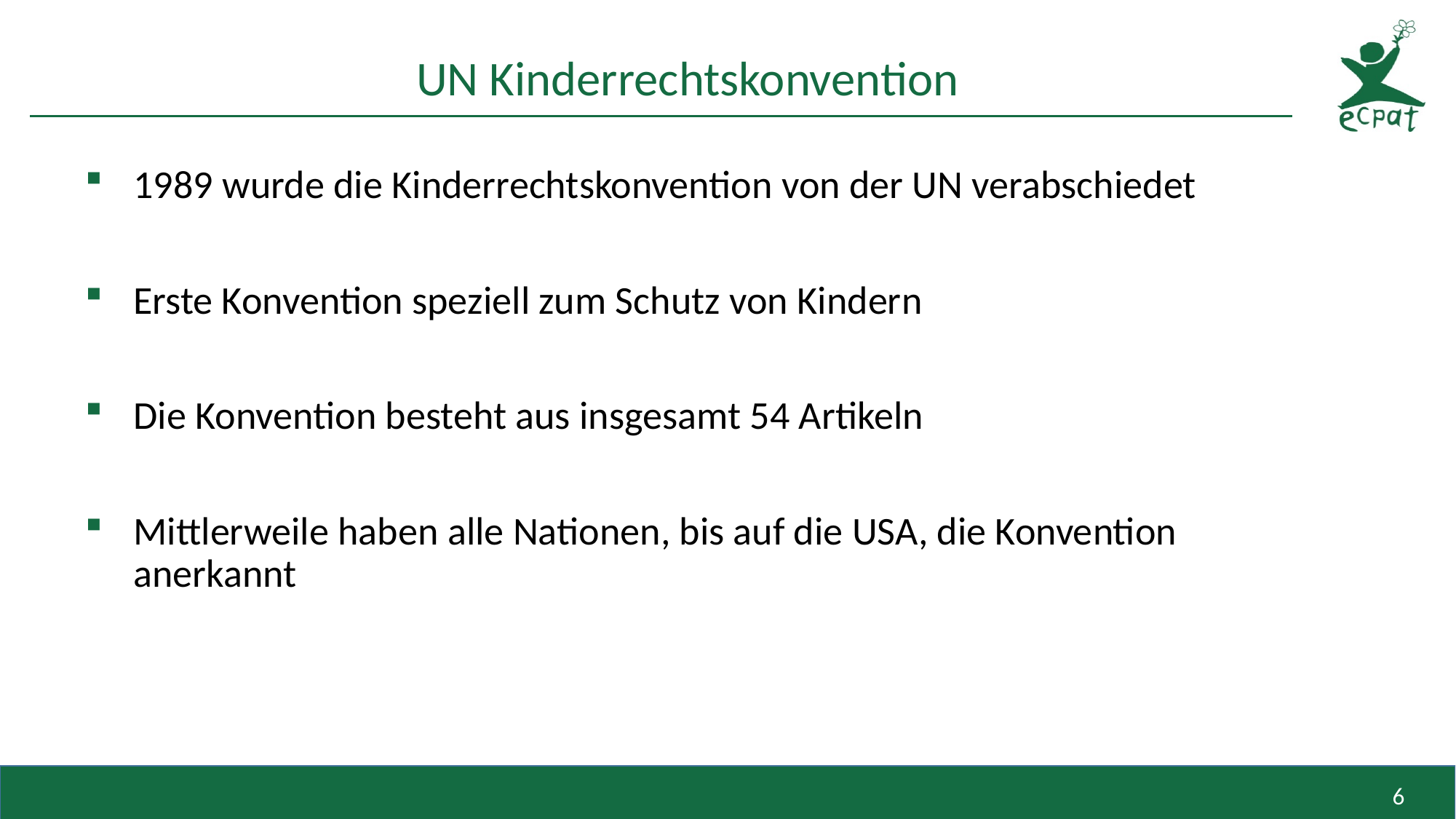

UN Kinderrechtskonvention
1989 wurde die Kinderrechtskonvention von der UN verabschiedet

Erste Konvention speziell zum Schutz von Kindern

Die Konvention besteht aus insgesamt 54 Artikeln

Mittlerweile haben alle Nationen, bis auf die USA, die Konvention anerkannt